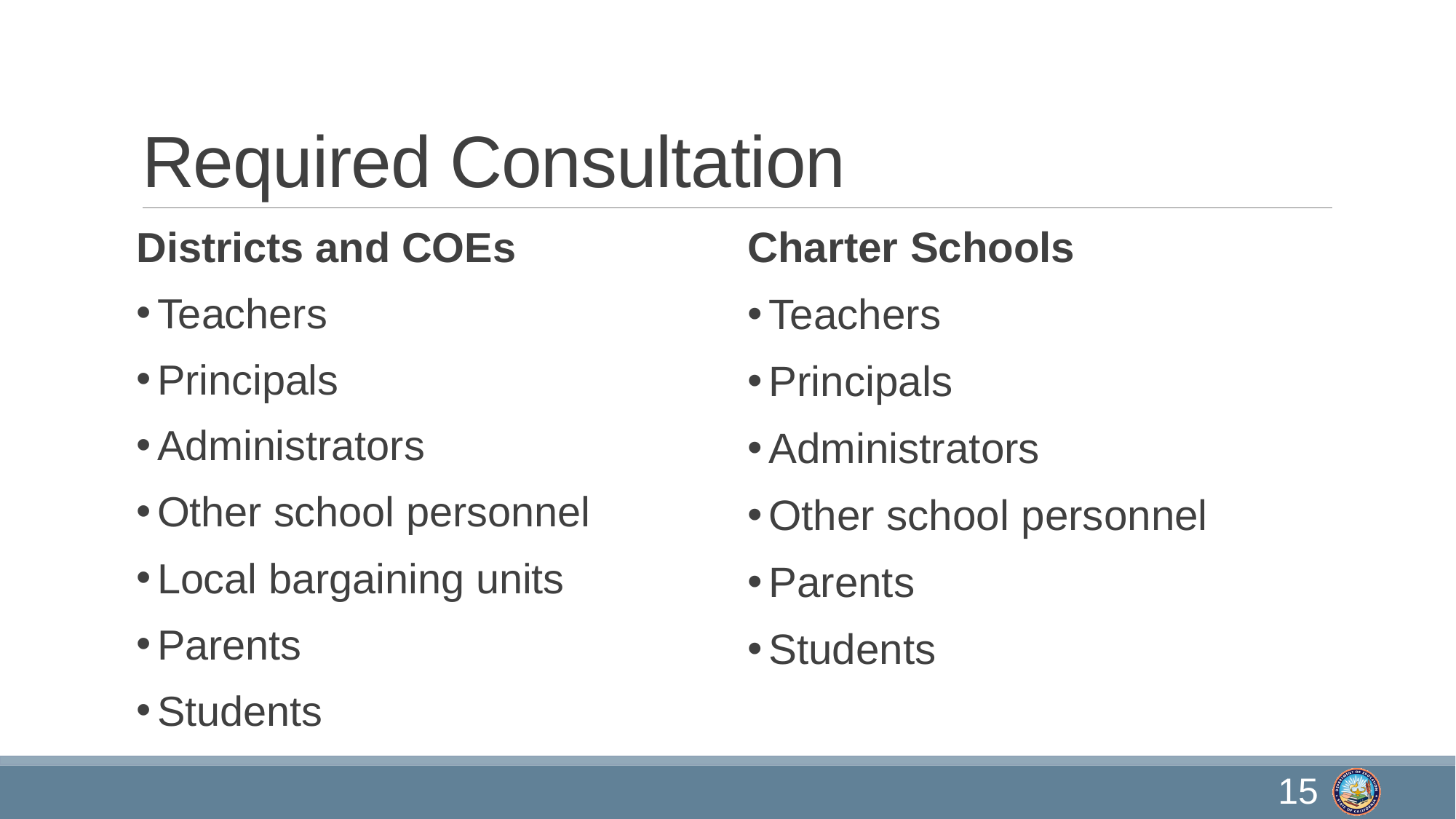

# Required Consultation
Districts and COEs
Teachers
Principals
Administrators
Other school personnel
Local bargaining units
Parents
Students
Charter Schools
Teachers
Principals
Administrators
Other school personnel
Parents
Students

15